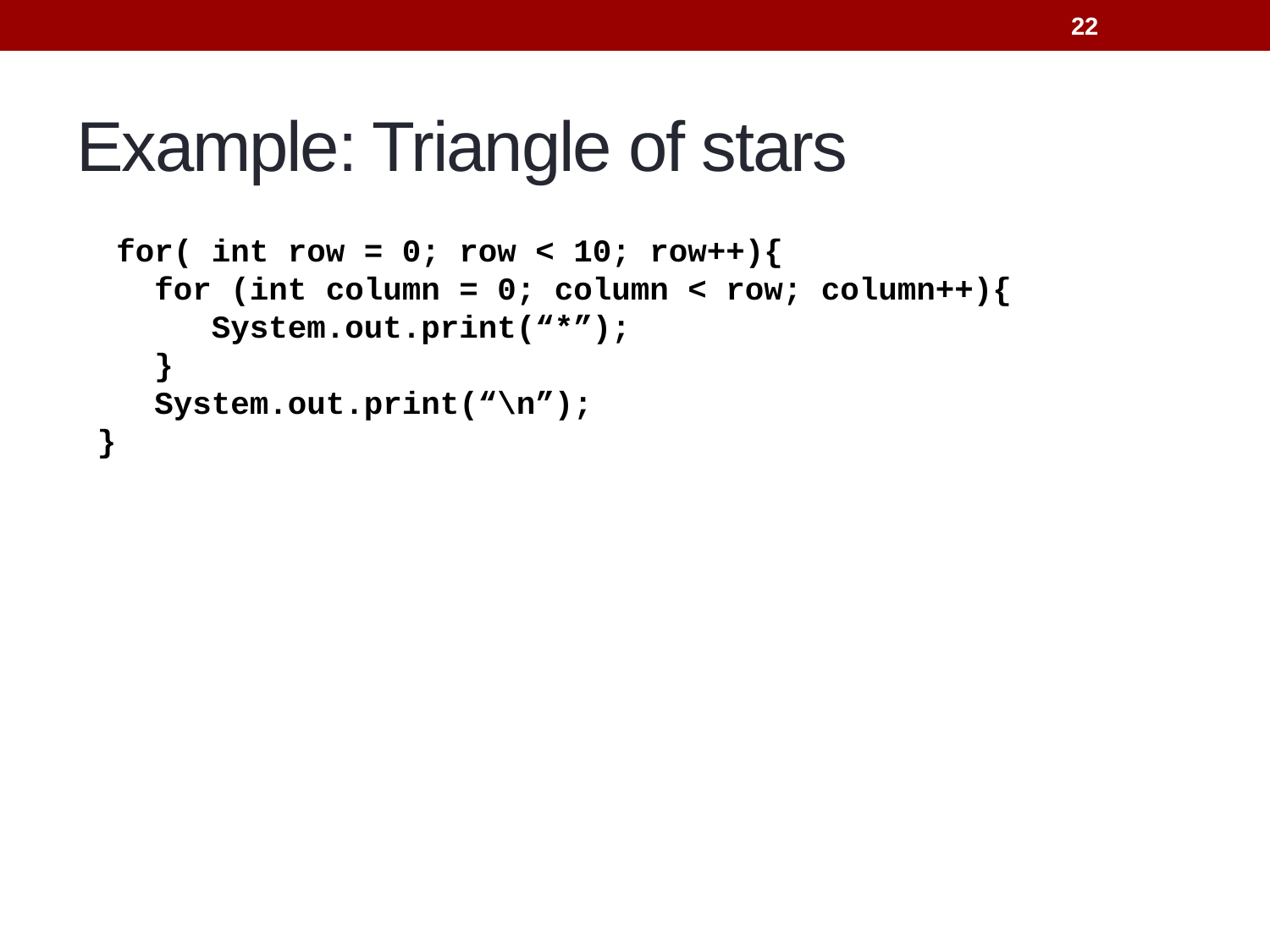

22
# Example: Triangle of stars
 for( int row = 0; row < 10; row++){
   for (int column = 0; column < row; column++){
      System.out.print(“*”);
   }
   System.out.print(“\n”);
}